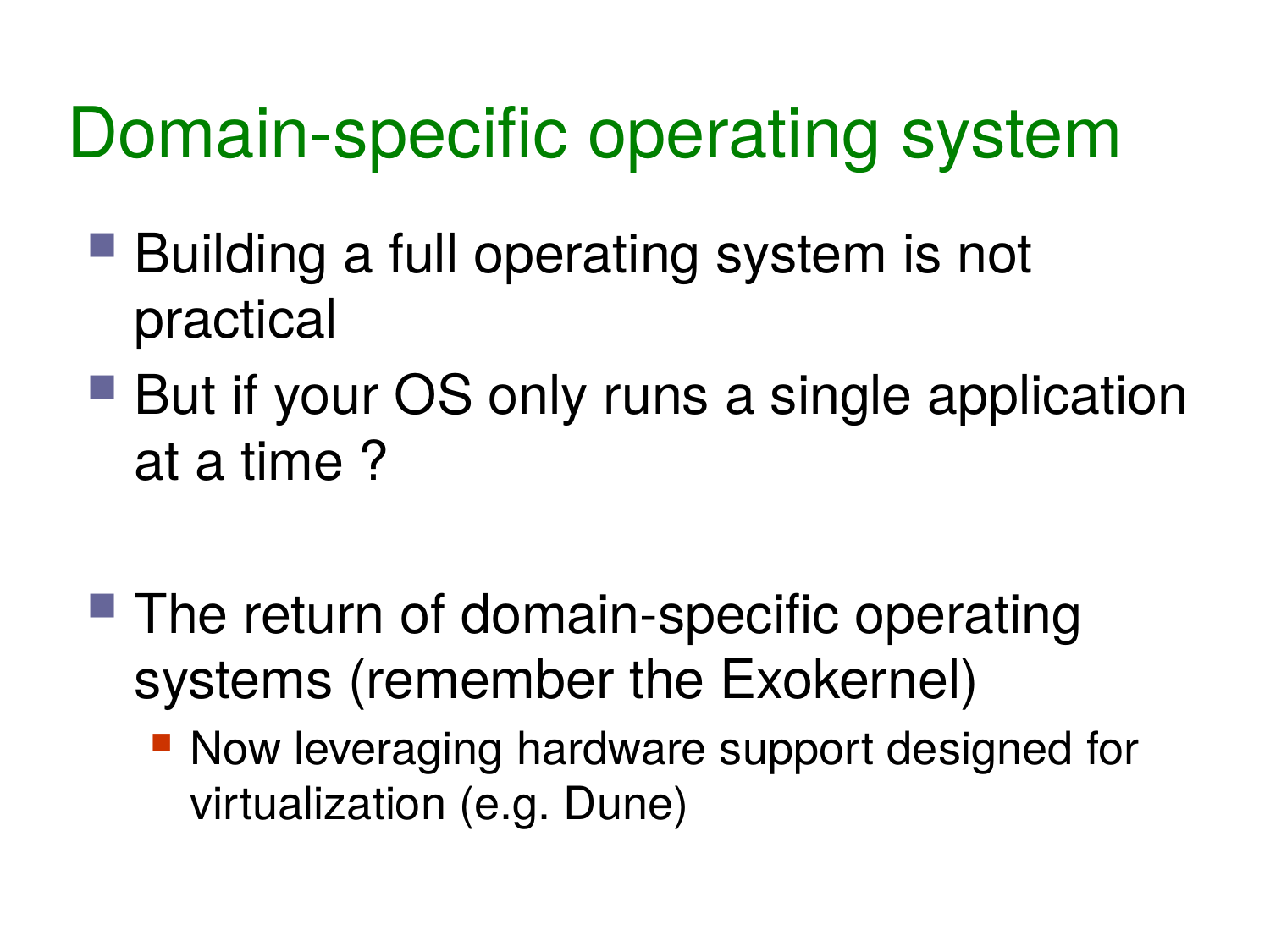

# Domain-specific operating system
Building a full operating system is not practical
But if your OS only runs a single application at a time ?

The return of domain-specific operating systems (remember the Exokernel)
Now leveraging hardware support designed for virtualization (e.g. Dune)